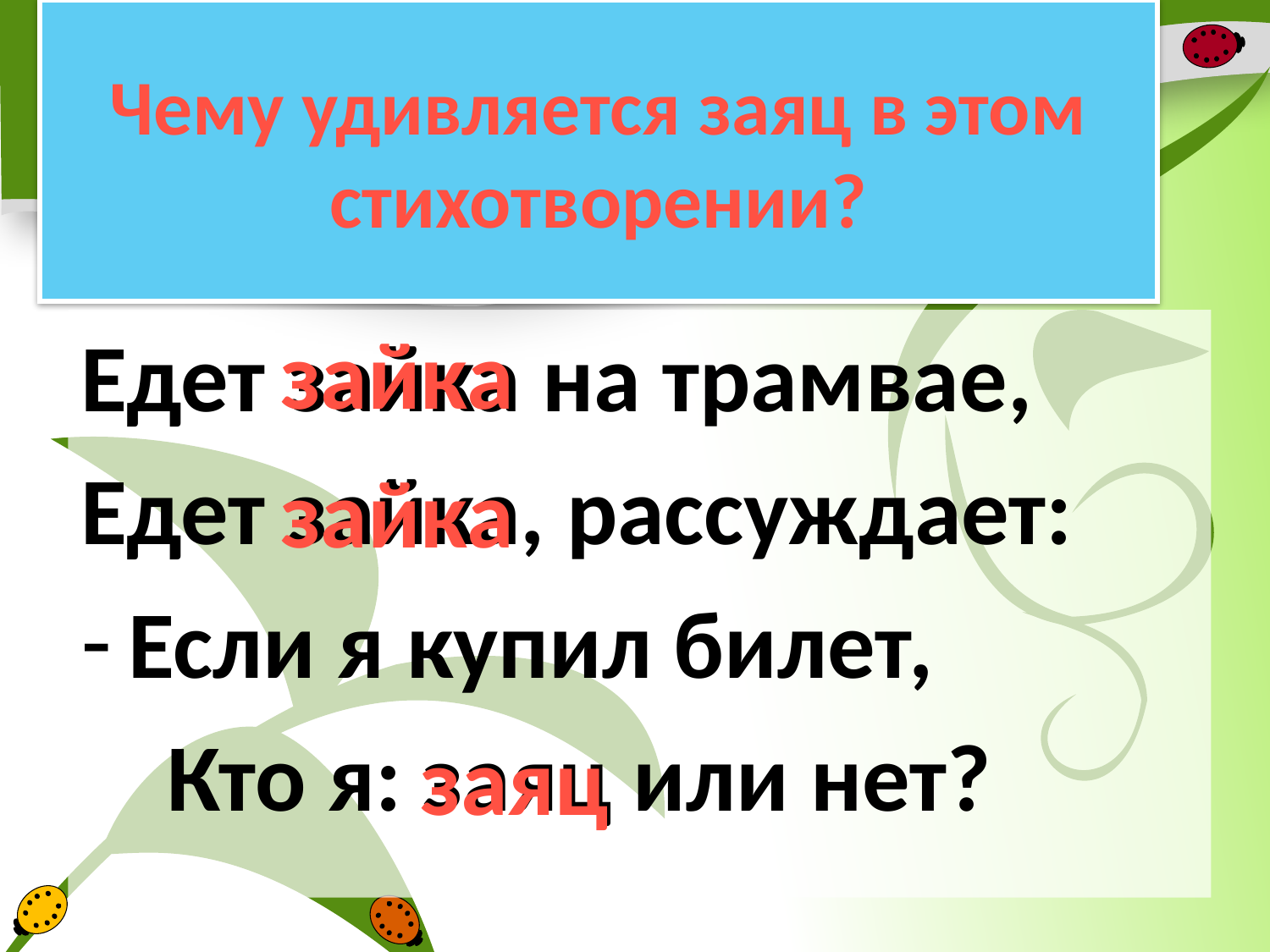

# Чему удивляется заяц в этом стихотворении?
зайка
Едет зайка на трамвае,
Едет зайка, рассуждает:
Если я купил билет,
    Кто я: заяц или нет?
зайка
заяц